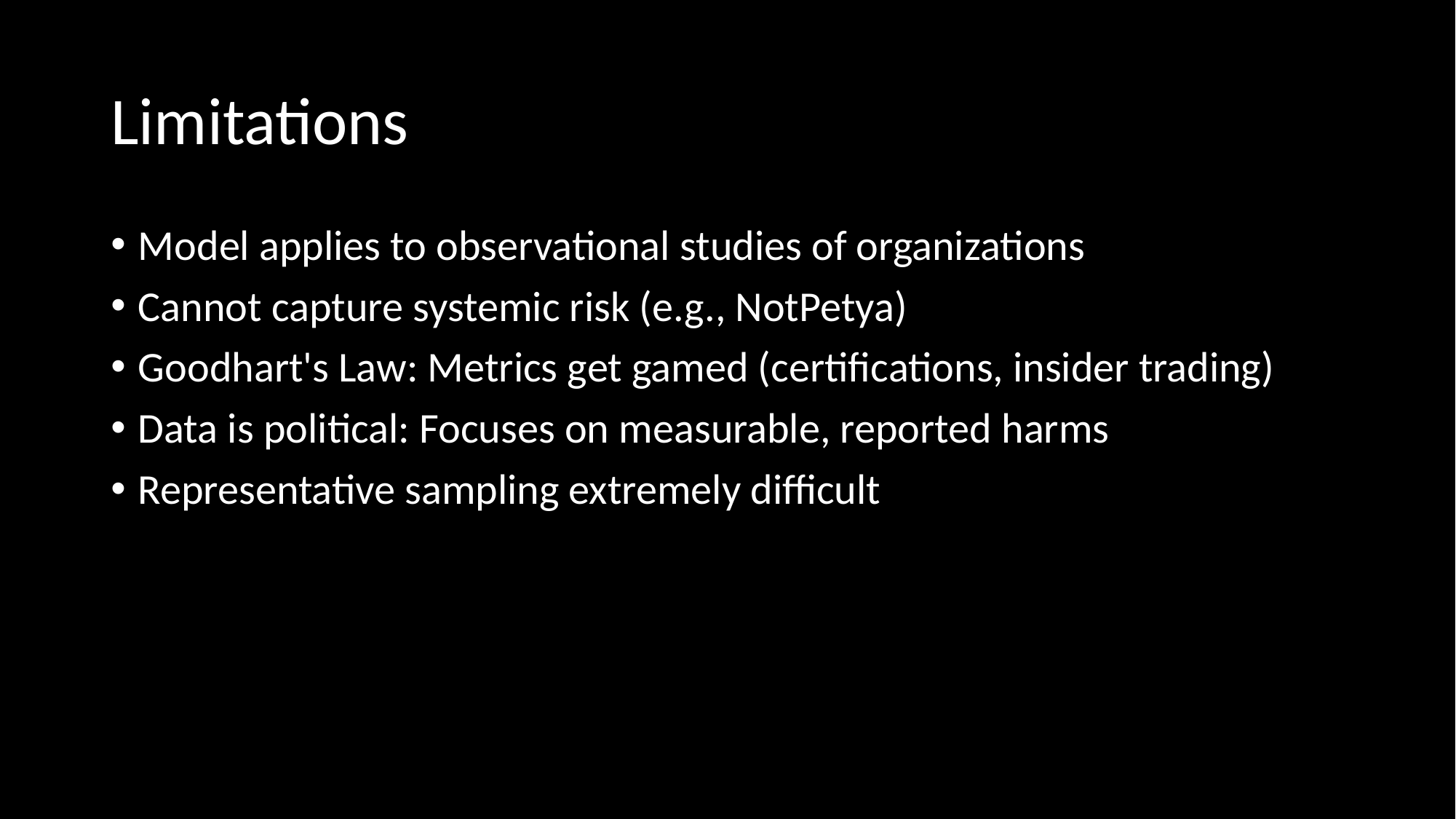

# Limitations
Model applies to observational studies of organizations
Cannot capture systemic risk (e.g., NotPetya)
Goodhart's Law: Metrics get gamed (certifications, insider trading)
Data is political: Focuses on measurable, reported harms
Representative sampling extremely difficult